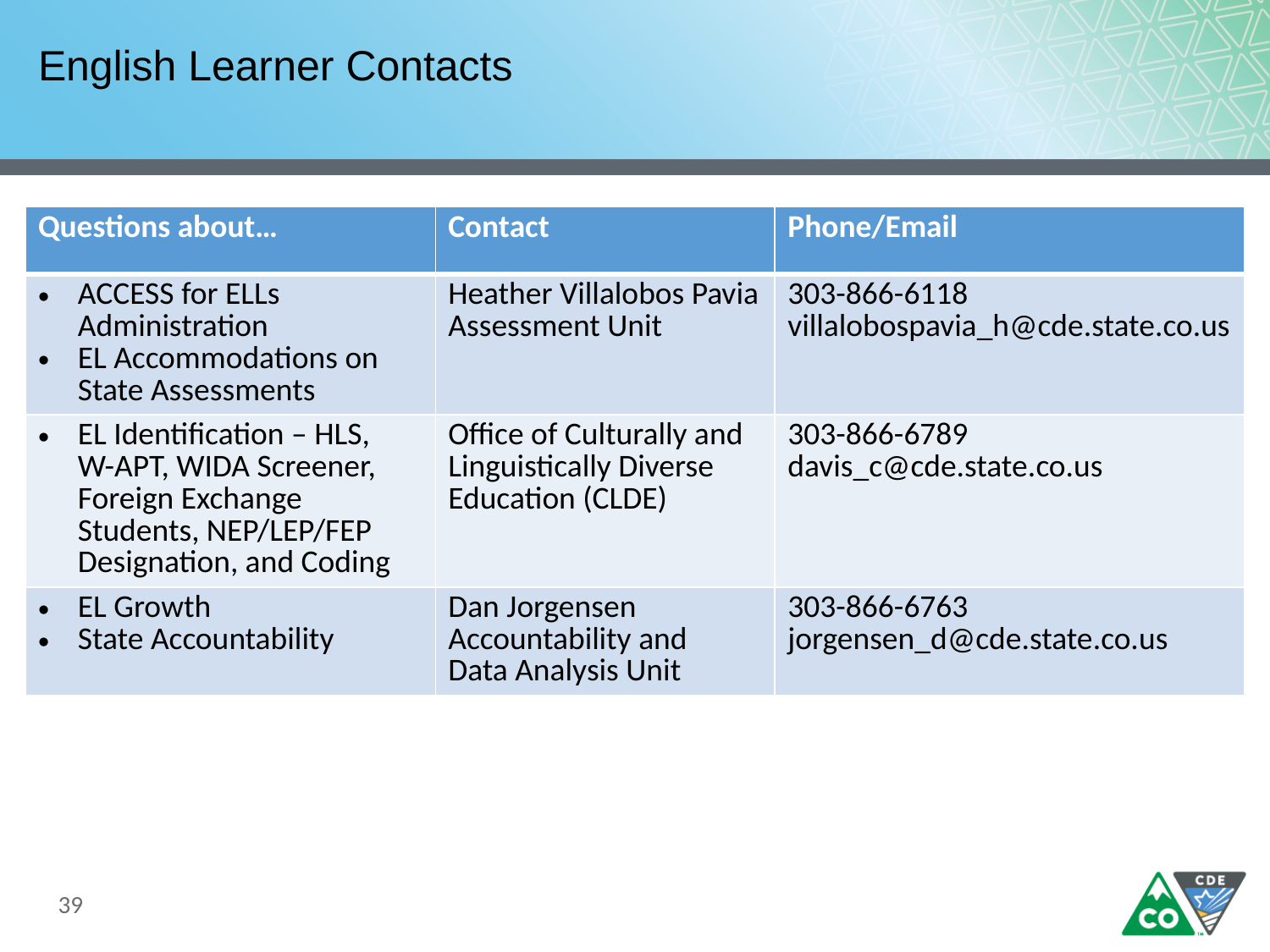

# English Learner Contacts
| Questions about… | Contact | Phone/Email |
| --- | --- | --- |
| ACCESS for ELLs Administration EL Accommodations on State Assessments | Heather Villalobos Pavia Assessment Unit | 303-866-6118 villalobospavia\_h@cde.state.co.us |
| EL Identification – HLS, W-APT, WIDA Screener, Foreign Exchange Students, NEP/LEP/FEP Designation, and Coding | Office of Culturally and Linguistically Diverse Education (CLDE) | 303-866-6789 davis\_c@cde.state.co.us |
| EL Growth State Accountability | Dan Jorgensen Accountability and Data Analysis Unit | 303-866-6763 jorgensen\_d@cde.state.co.us |
39